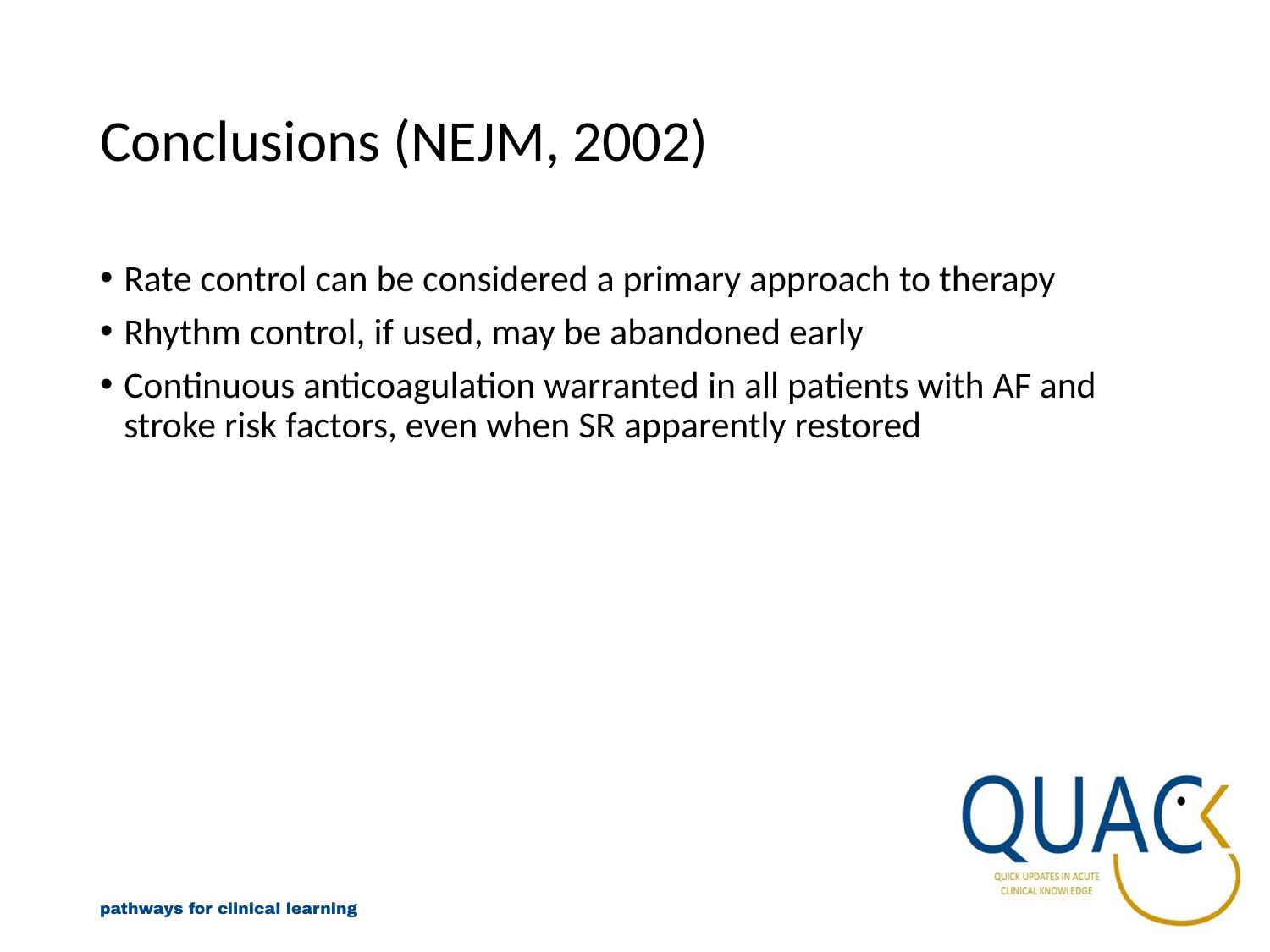

# Conclusions (NEJM, 2002)
Rate control can be considered a primary approach to therapy
Rhythm control, if used, may be abandoned early
Continuous anticoagulation warranted in all patients with AF and stroke risk factors, even when SR apparently restored
pathways for clinical learning